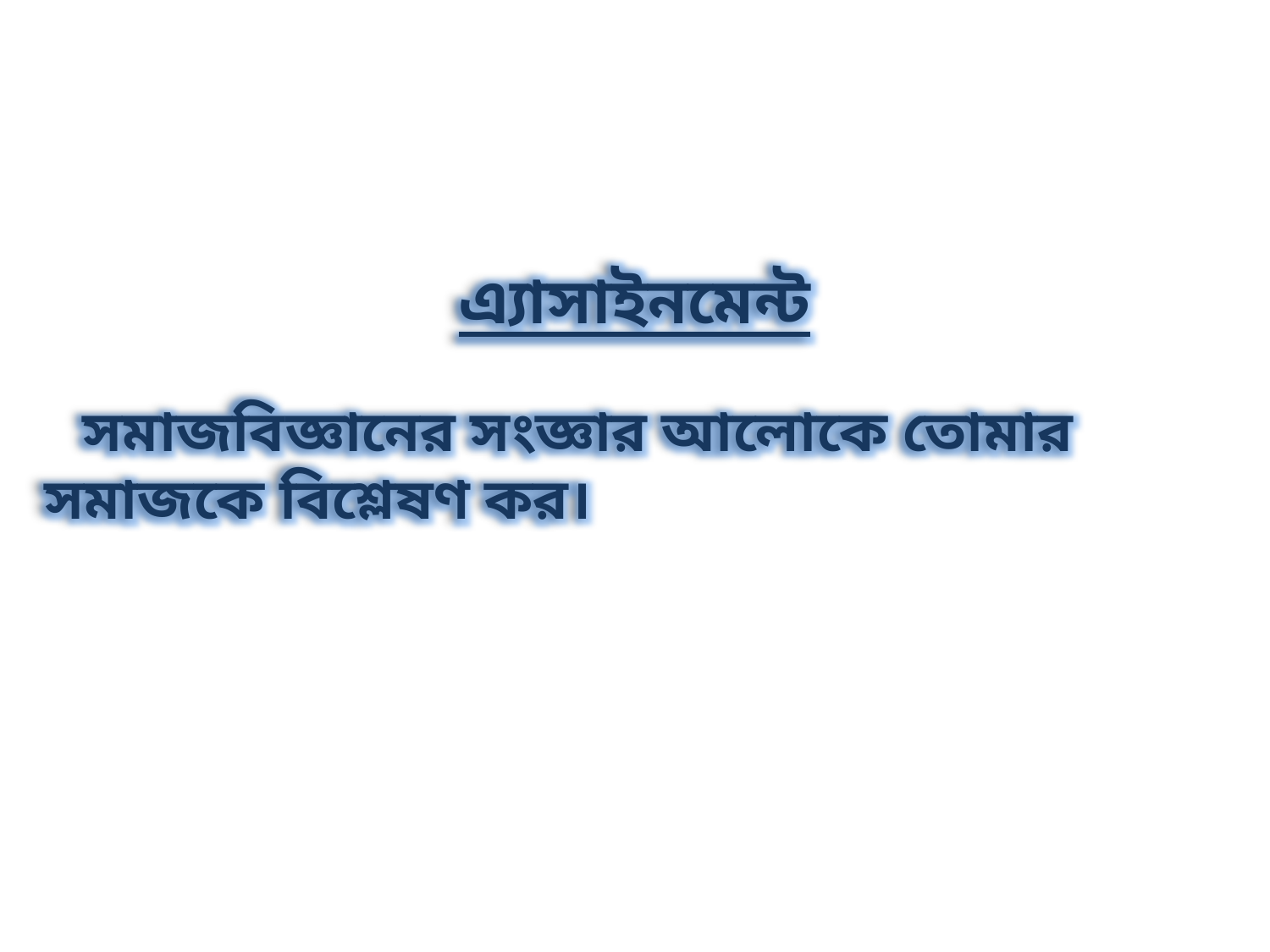

এ্যাসাইনমেন্ট

   সমাজবিজ্ঞানের সংজ্ঞার আলোকে তোমার সমাজকে বিশ্লেষণ কর।